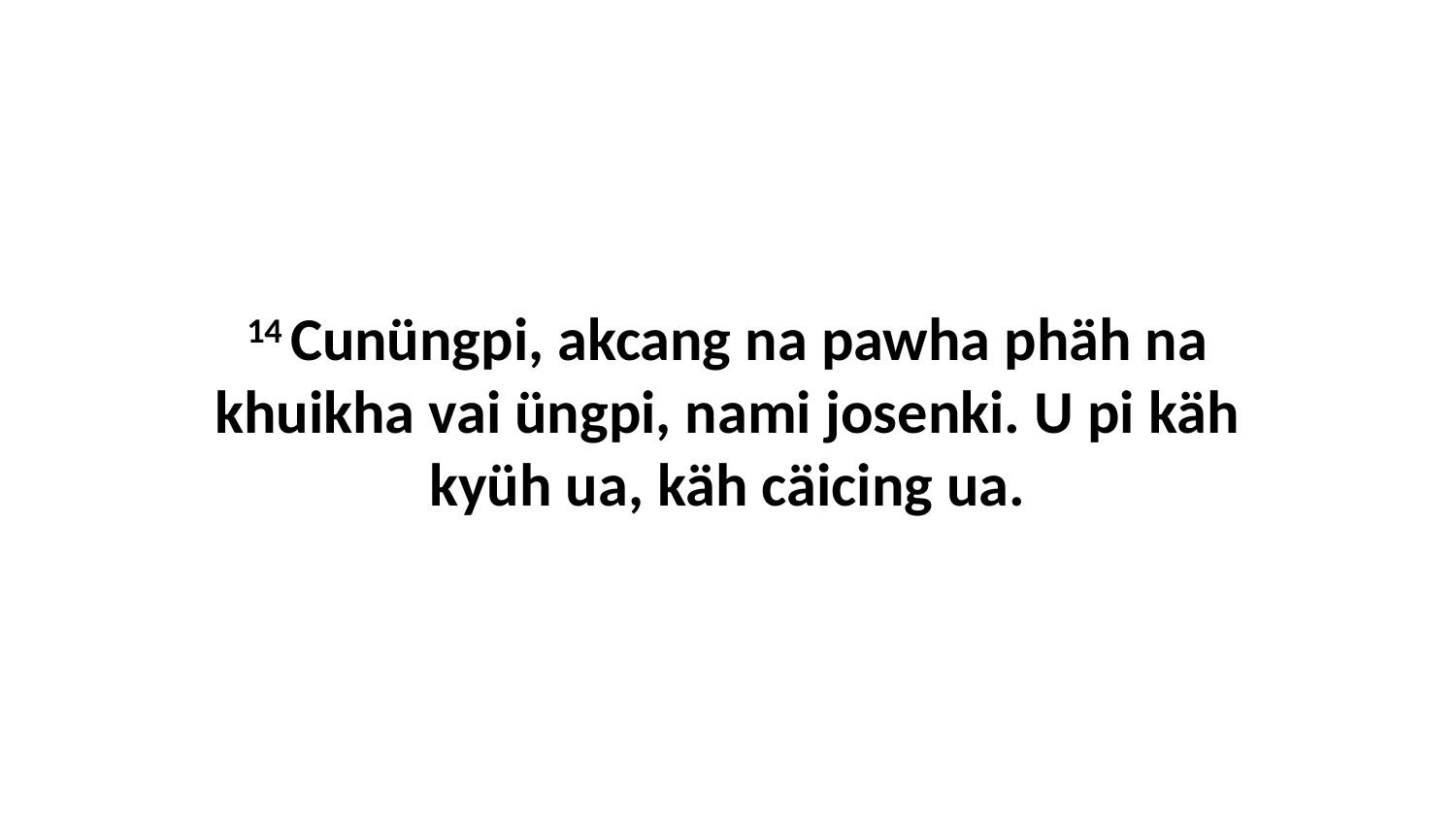

14 Cunüngpi, akcang na pawha phäh na khuikha vai üngpi, nami josenki. U pi käh kyüh ua, käh cäicing ua.